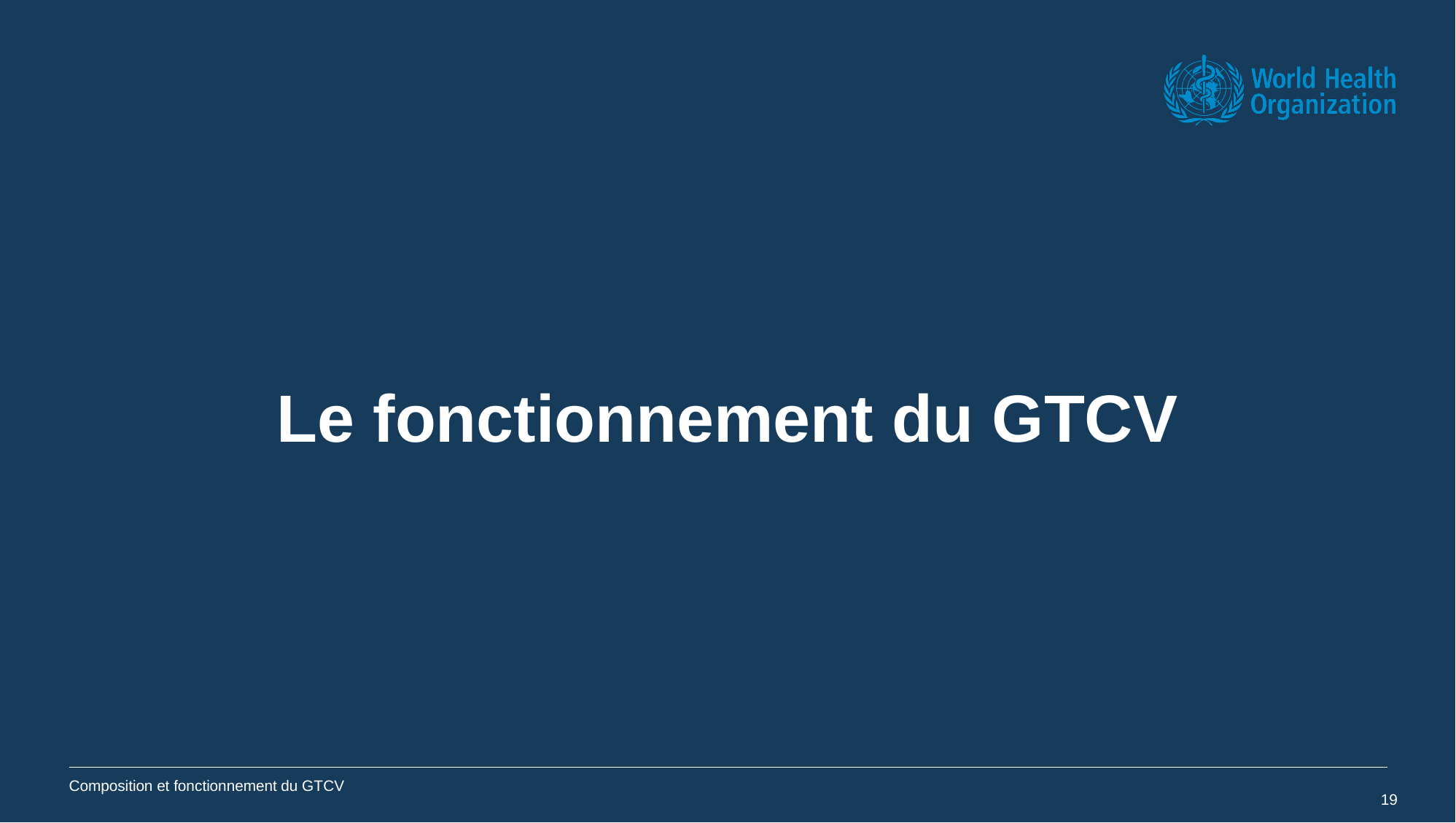

Le fonctionnement du GTCV
Composition et fonctionnement du GTCV
19